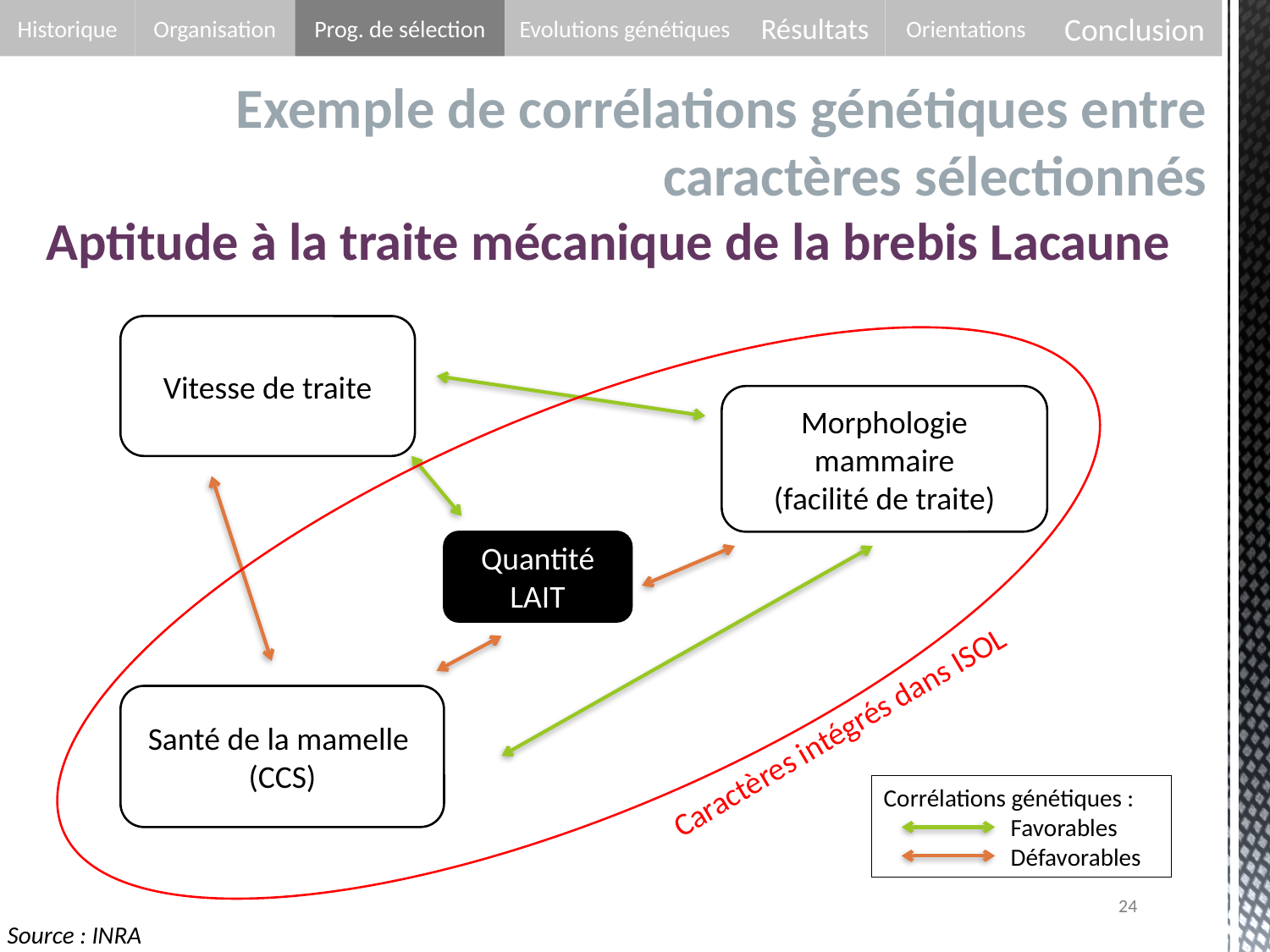

Historique
Organisation
Résultats
Conclusion
Prog. de sélection
Evolutions génétiques
Orientations
Exemple de corrélations génétiques entre caractères sélectionnés
Aptitude à la traite mécanique de la brebis Lacaune
Vitesse de traite
Morphologie mammaire
(facilité de traite)

Quantité LAIT
Santé de la mamelle
(CCS)
Caractères intégrés dans ISOL
Corrélations génétiques :
	Favorables
	Défavorables
24
Source : INRA